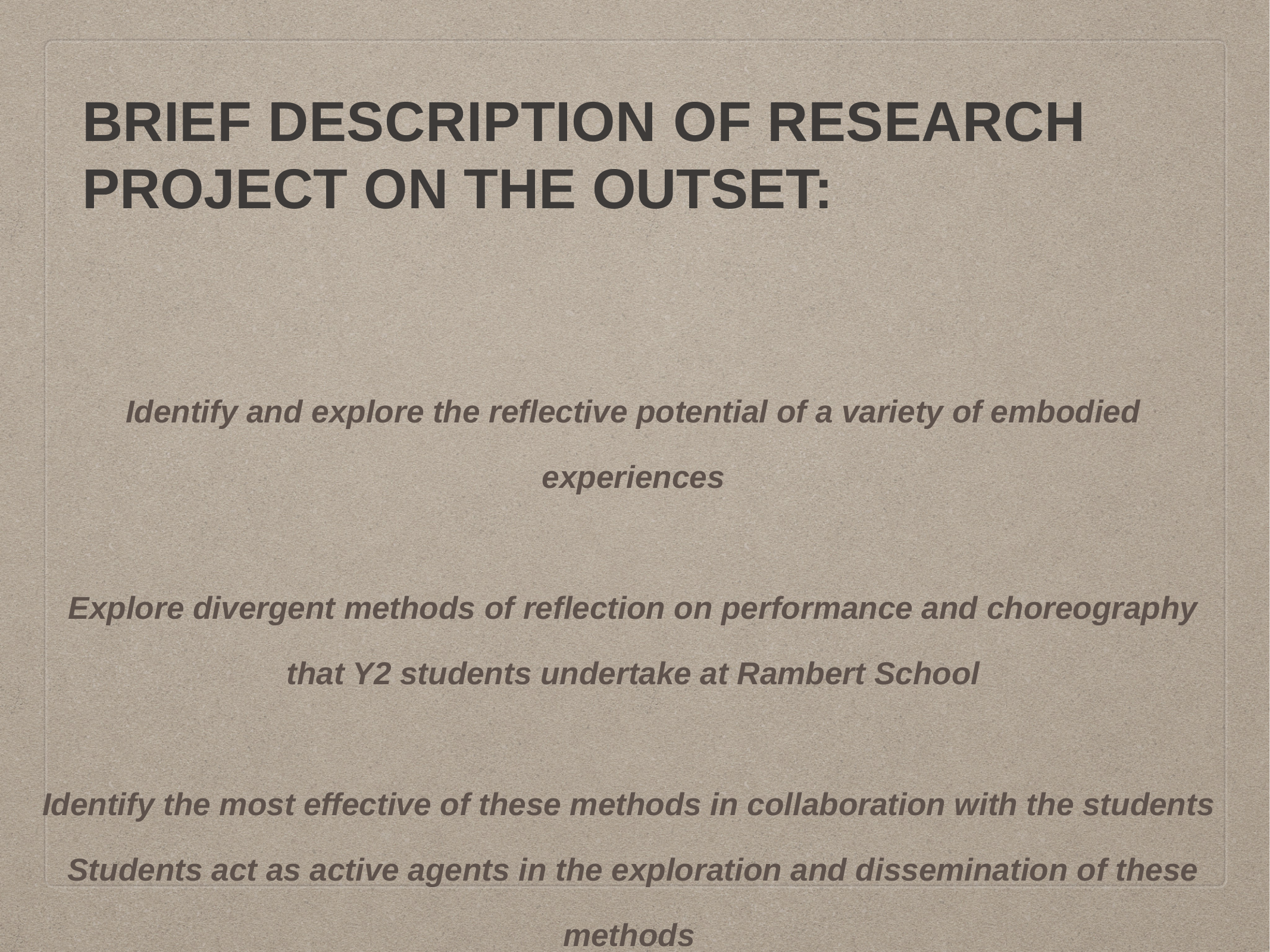

# Brief Description of Research Project on the outset:

Identify and explore the reflective potential of a variety of embodied experiences

Explore divergent methods of reflection on performance and choreography that Y2 students undertake at Rambert School

Identify the most effective of these methods in collaboration with the students
Students act as active agents in the exploration and dissemination of these methods